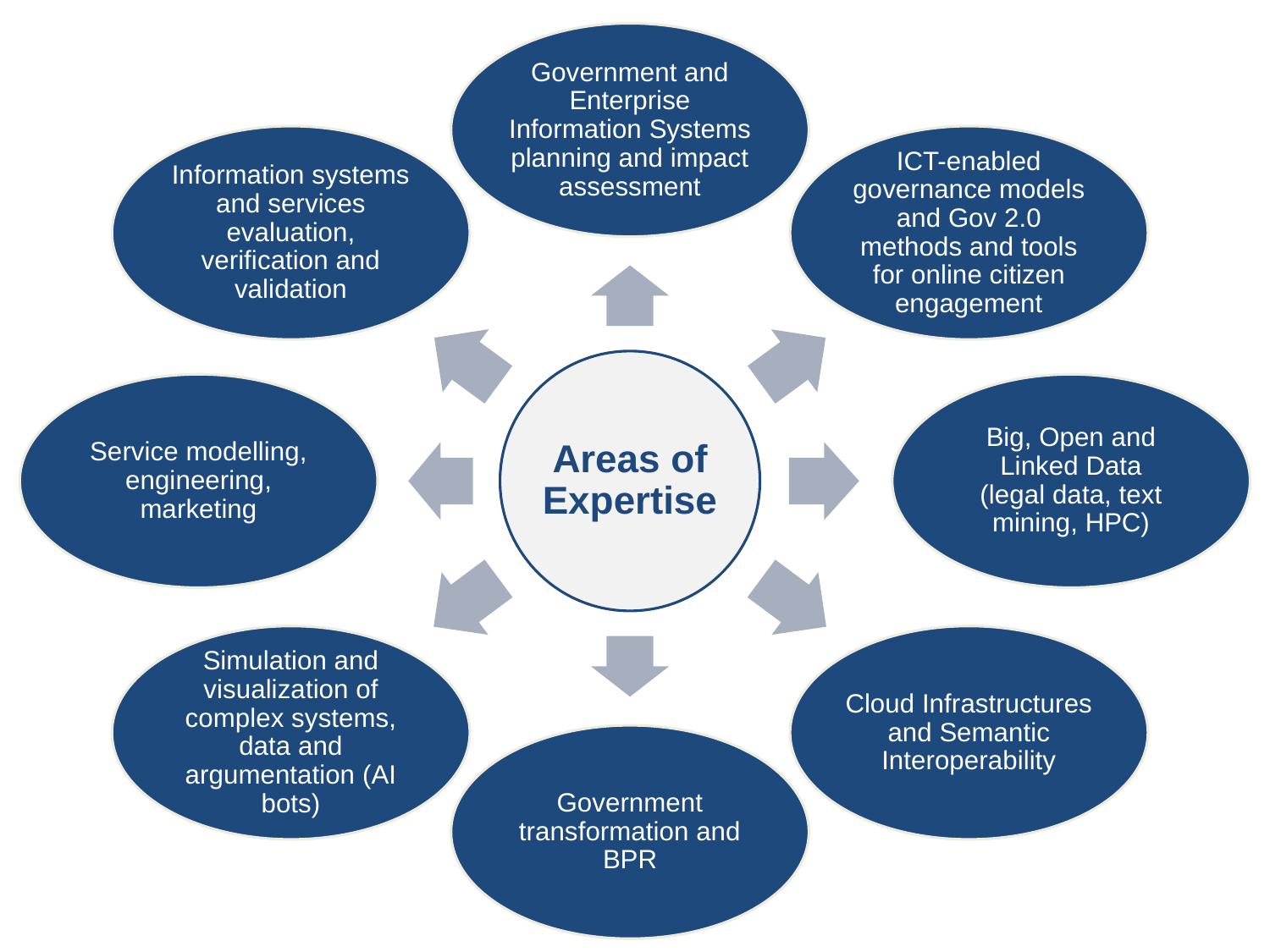

Government and Enterprise Information Systems planning and impact assessment
Information systems and services evaluation, verification and validation
ICT-enabled governance models and Gov 2.0 methods and tools for online citizen engagement

Areas of Expertise
Service modelling, engineering, marketing
Big, Open and Linked Data
(legal data, text mining, HPC)

Simulation and visualization of complex systems, data and argumentation (AI bots)
Cloud Infrastructures and Semantic Interoperability

Government transformation and BPR